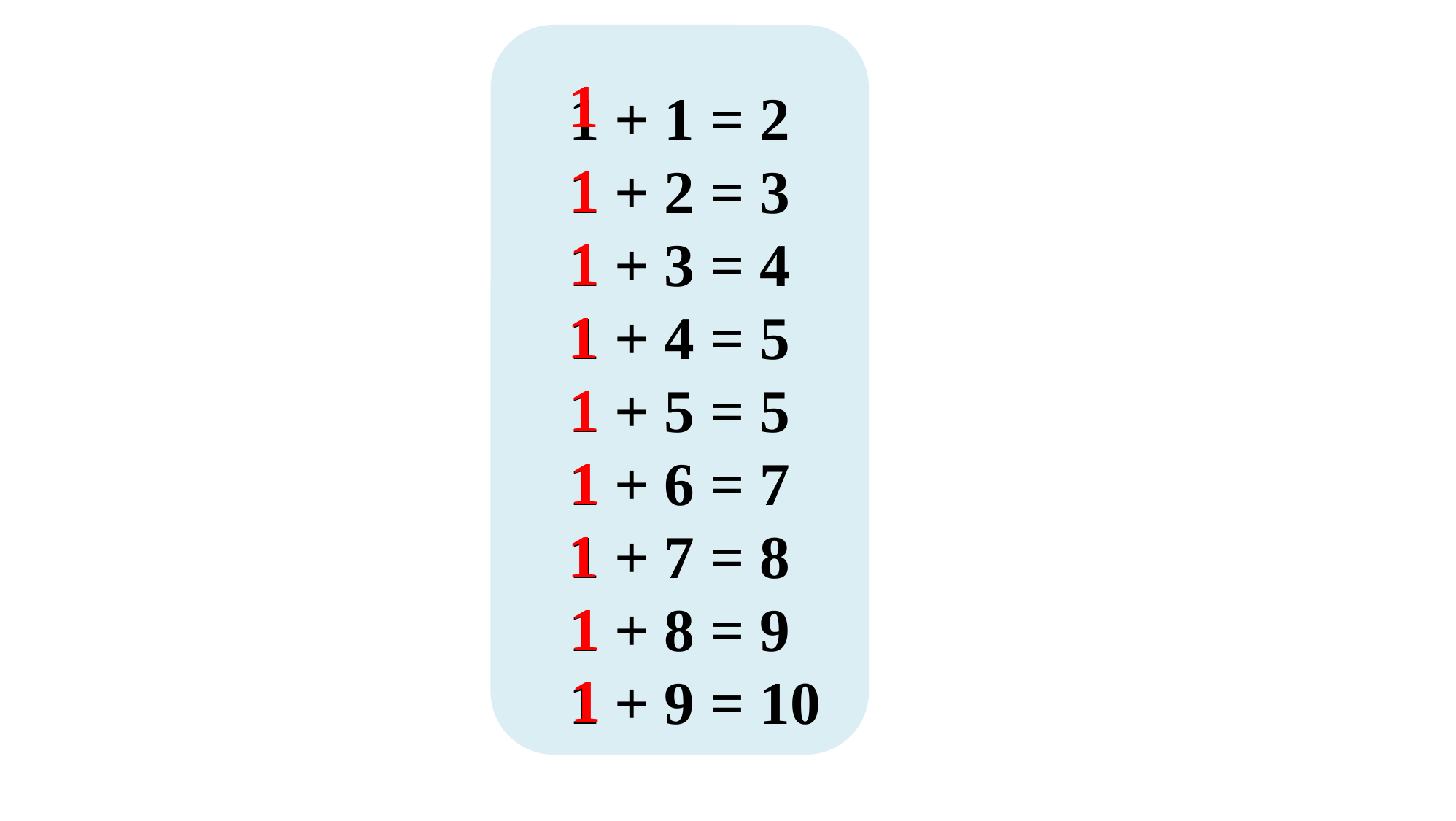

1 + 1 = 2
1 + 2 = 3
1 + 3 = 4
1 + 4 = 5
1 + 5 = 5
1 + 6 = 7
1 + 7 = 8
1 + 8 = 9
  1 + 9 = 10
1
1
1
1
1
1
1
1
1